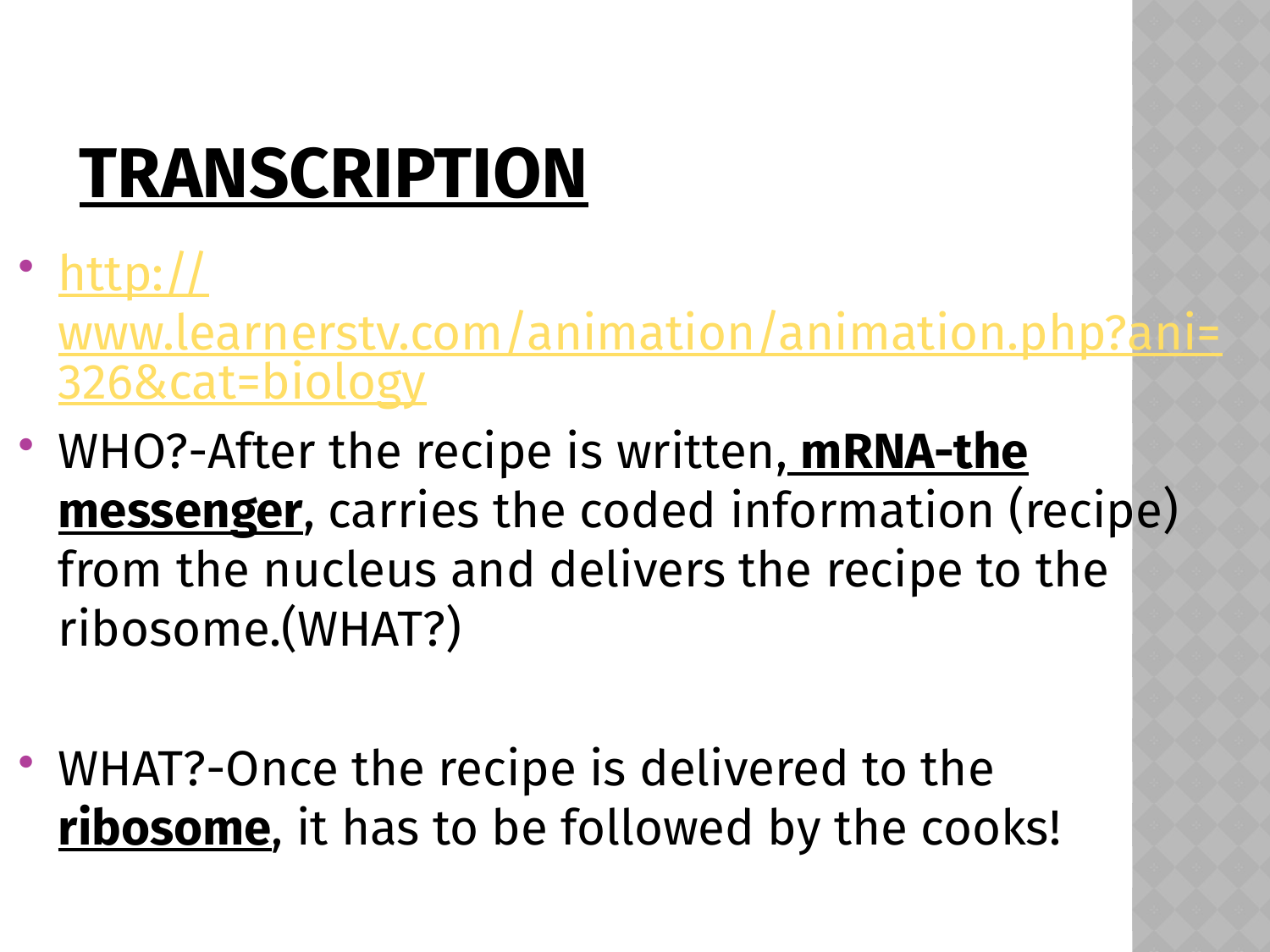

# tRANSCRIPTION

http://www.learnerstv.com/animation/animation.php?ani=326&cat=biology
WHO?-After the recipe is written, mRNA-the messenger, carries the coded information (recipe) from the nucleus and delivers the recipe to the ribosome.(WHAT?)

WHAT?-Once the recipe is delivered to the ribosome, it has to be followed by the cooks!